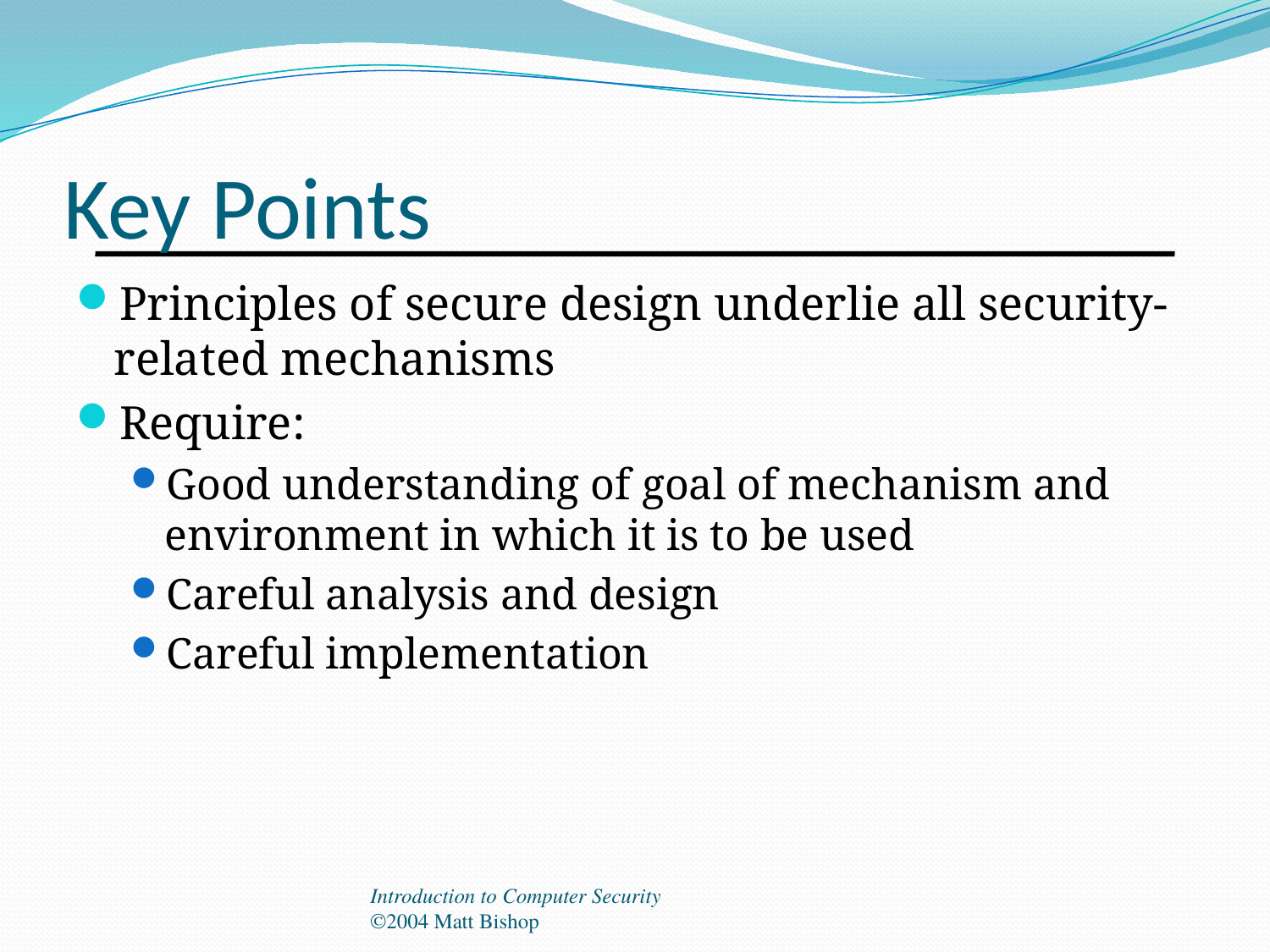

# Key Points
Principles of secure design underlie all security-related mechanisms
Require:
Good understanding of goal of mechanism and environment in which it is to be used
Careful analysis and design
Careful implementation
Introduction to Computer Security
©2004 Matt Bishop